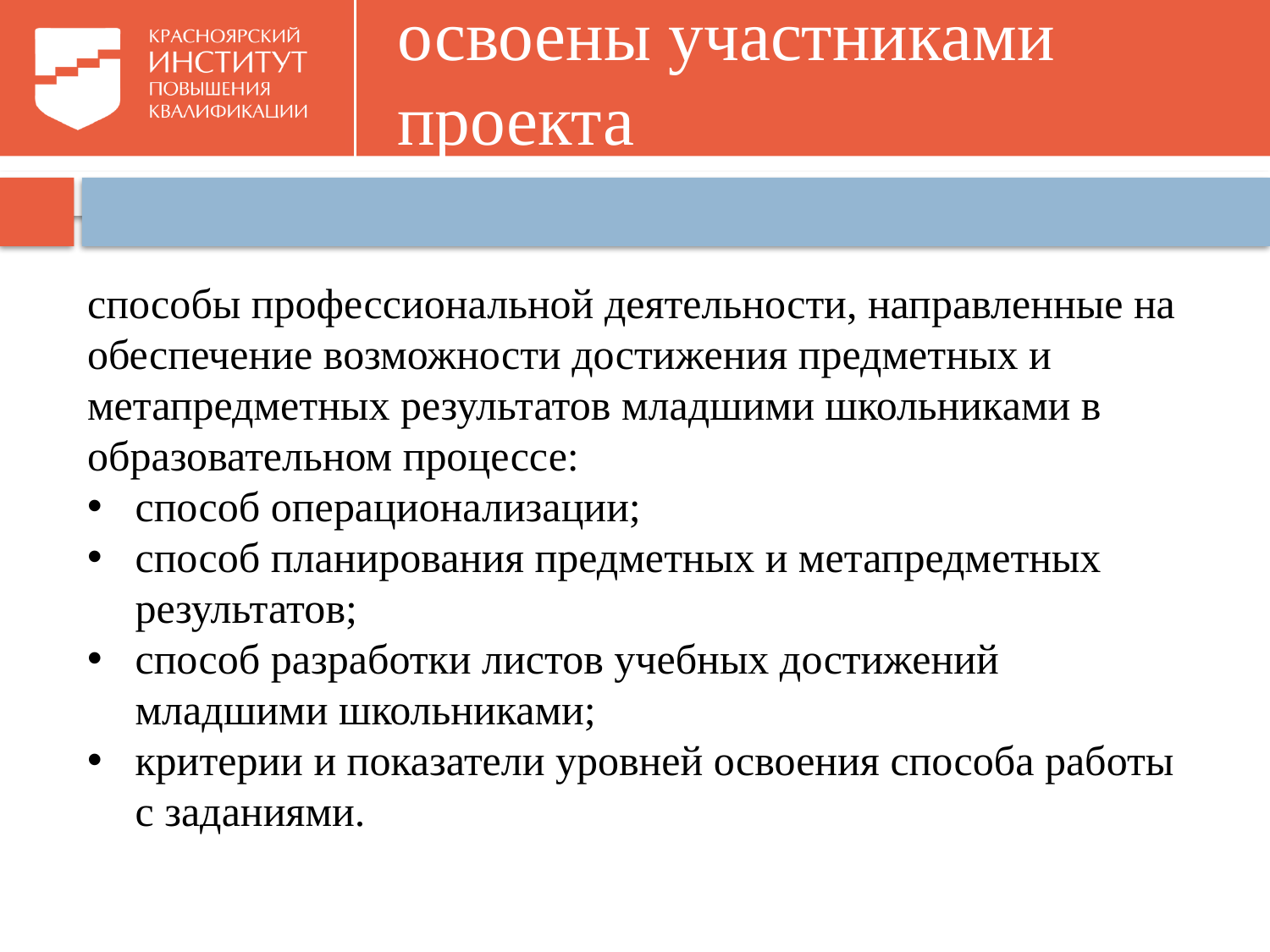

# освоены участниками проекта
способы профессиональной деятельности, направленные на обеспечение возможности достижения предметных и метапредметных результатов младшими школьниками в образовательном процессе:
способ операционализации;
способ планирования предметных и метапредметных результатов;
способ разработки листов учебных достижений младшими школьниками;
критерии и показатели уровней освоения способа работы с заданиями.